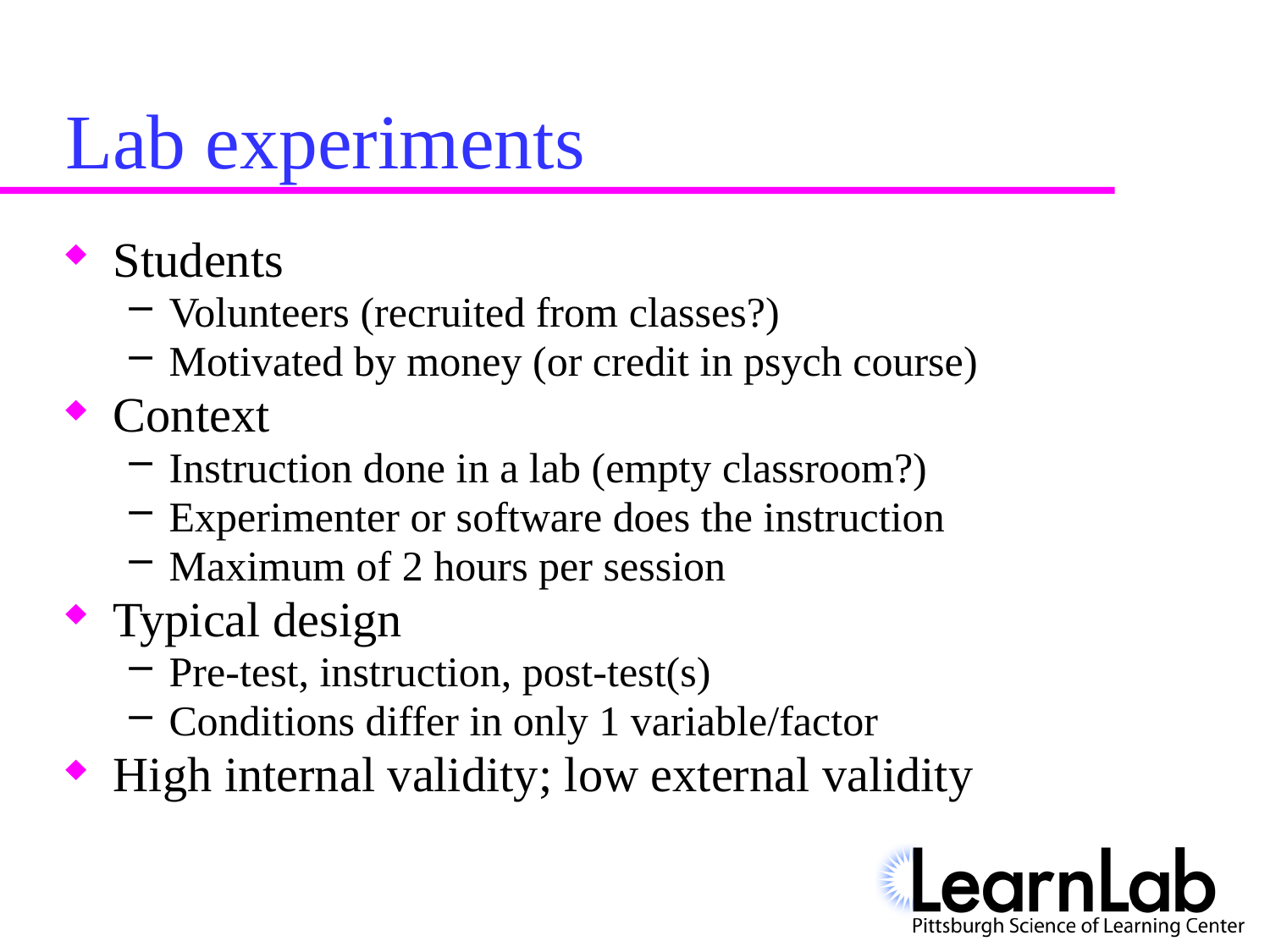

# Lab experiments
Students
Volunteers (recruited from classes?)
Motivated by money (or credit in psych course)
Context
Instruction done in a lab (empty classroom?)
Experimenter or software does the instruction
Maximum of 2 hours per session
Typical design
Pre-test, instruction, post-test(s)
Conditions differ in only 1 variable/factor
High internal validity; low external validity